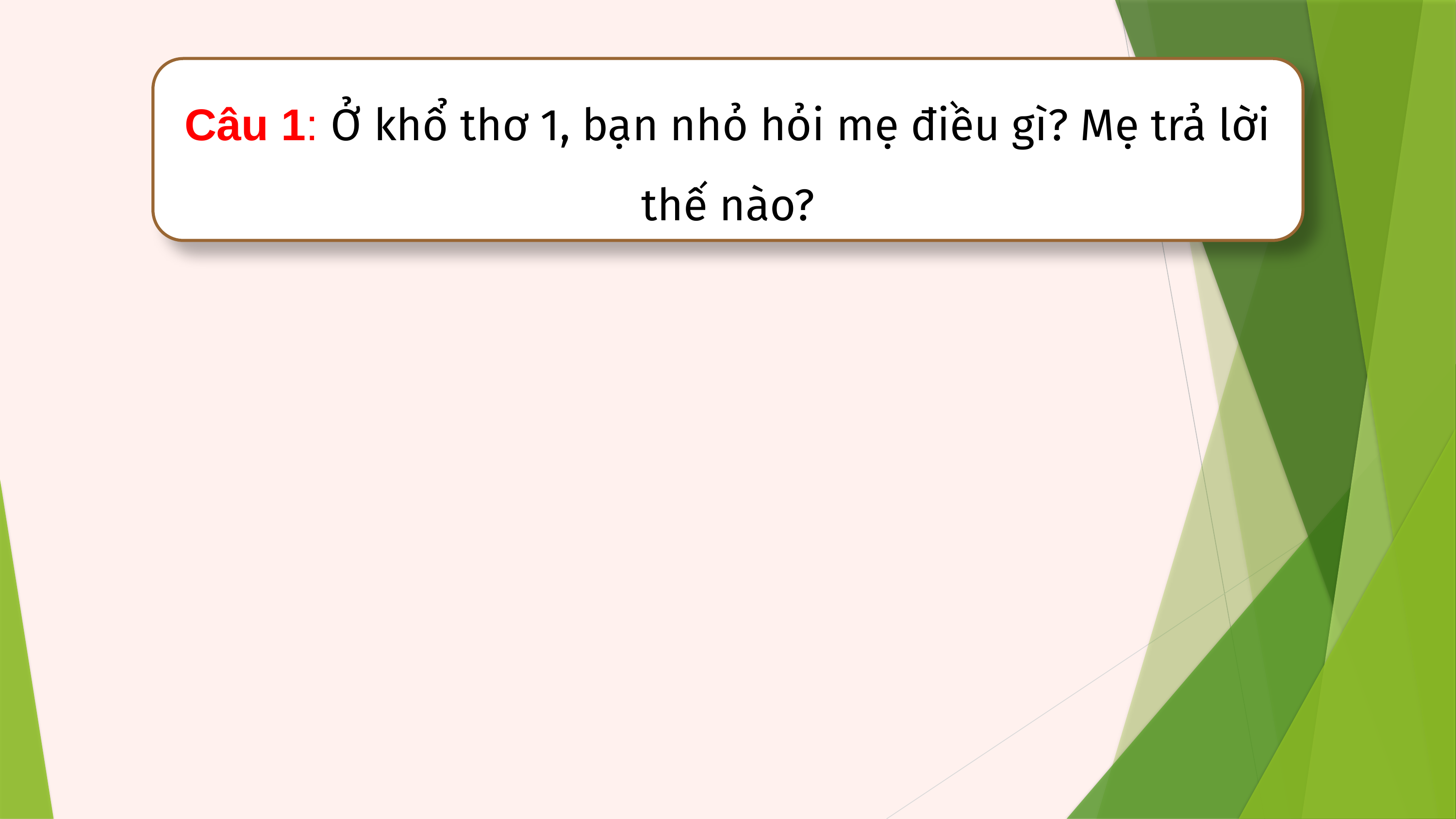

Câu 1: Ở khổ thơ 1, bạn nhỏ hỏi mẹ điều gì? Mẹ trả lời thế nào?